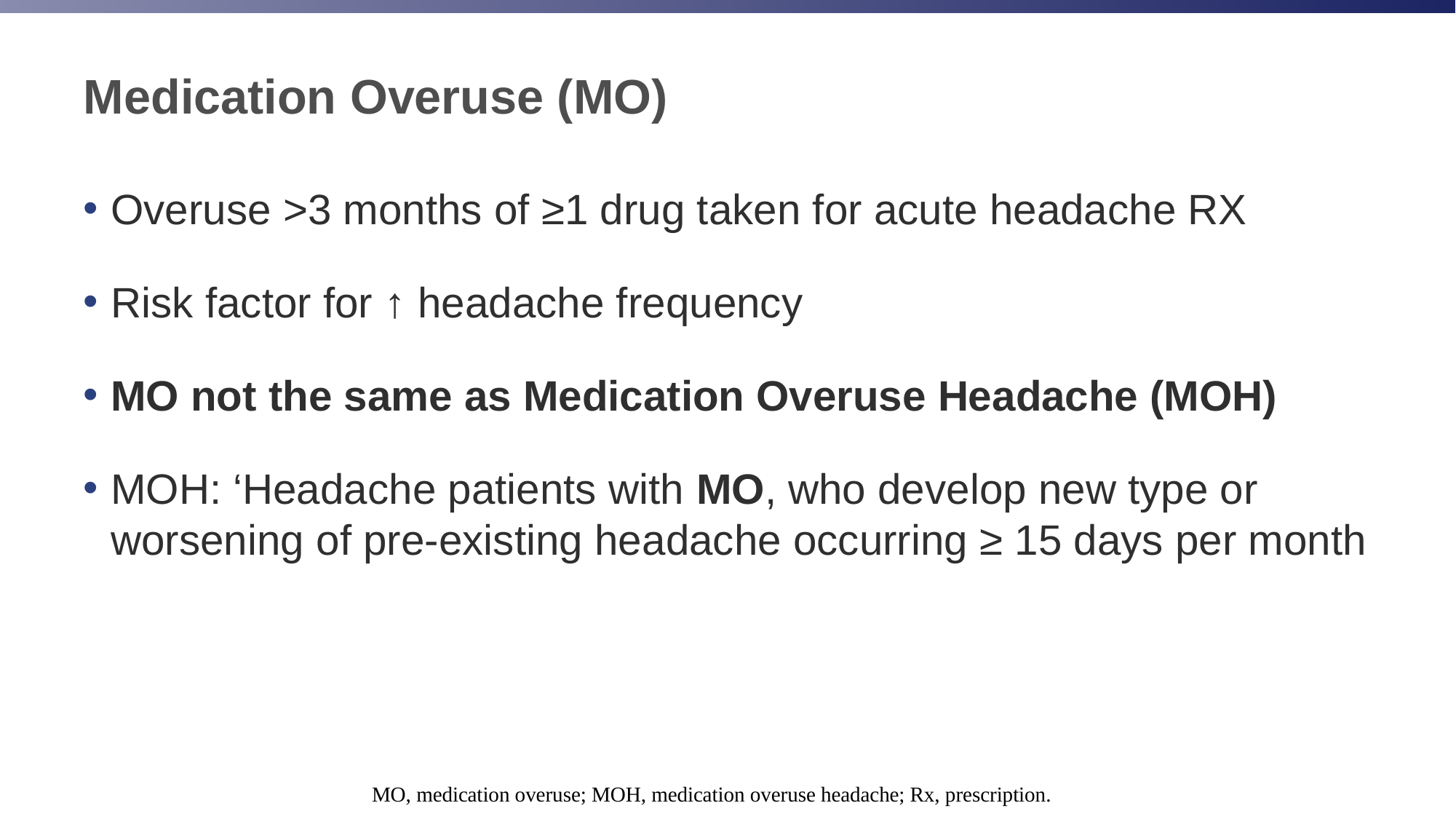

# Medication Overuse (MO)
Overuse >3 months of ≥1 drug taken for acute headache RX
Risk factor for ↑ headache frequency
MO not the same as Medication Overuse Headache (MOH)
MOH: ‘Headache patients with MO, who develop new type or worsening of pre-existing headache occurring ≥ 15 days per month

MO, medication overuse; MOH, medication overuse headache; Rx, prescription.